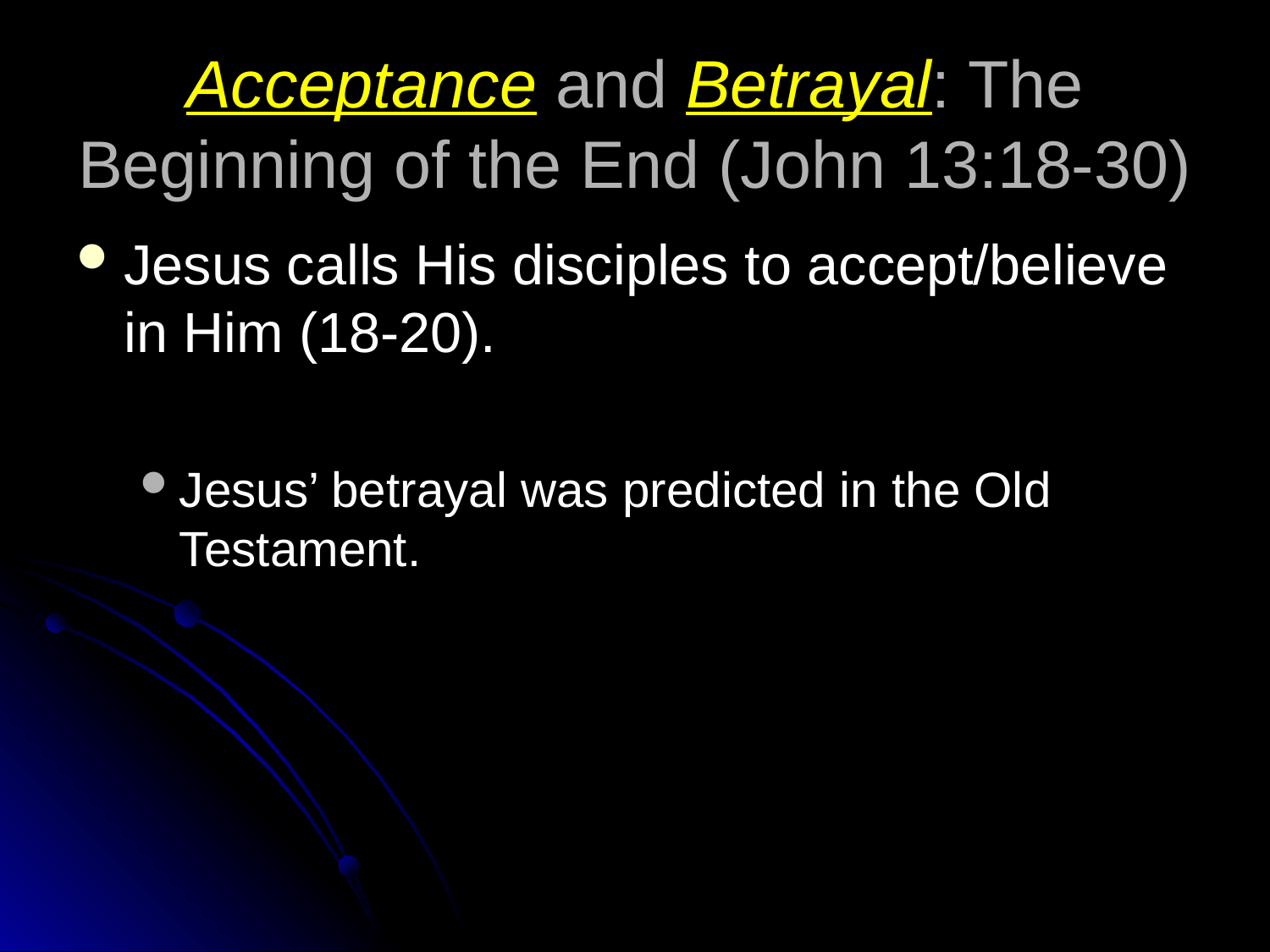

# Acceptance and Betrayal: The Beginning of the End (John 13:18-30)
Jesus calls His disciples to accept/believe in Him (18-20).

Jesus’ betrayal was predicted in the Old Testament.